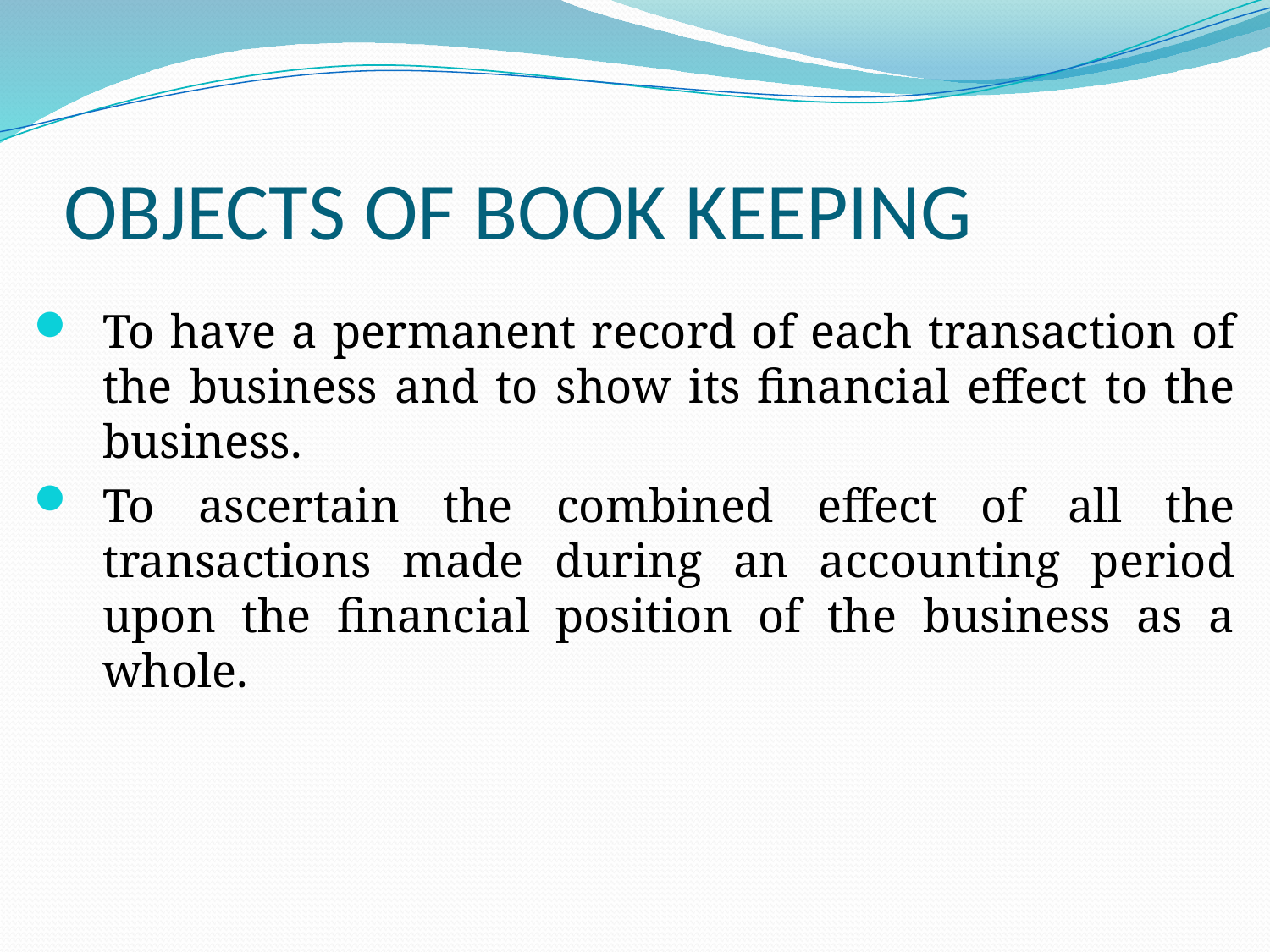

# OBJECTS OF BOOK KEEPING
To have a permanent record of each transaction of the business and to show its financial effect to the business.
To ascertain the combined effect of all the transactions made during an accounting period upon the financial position of the business as a whole.